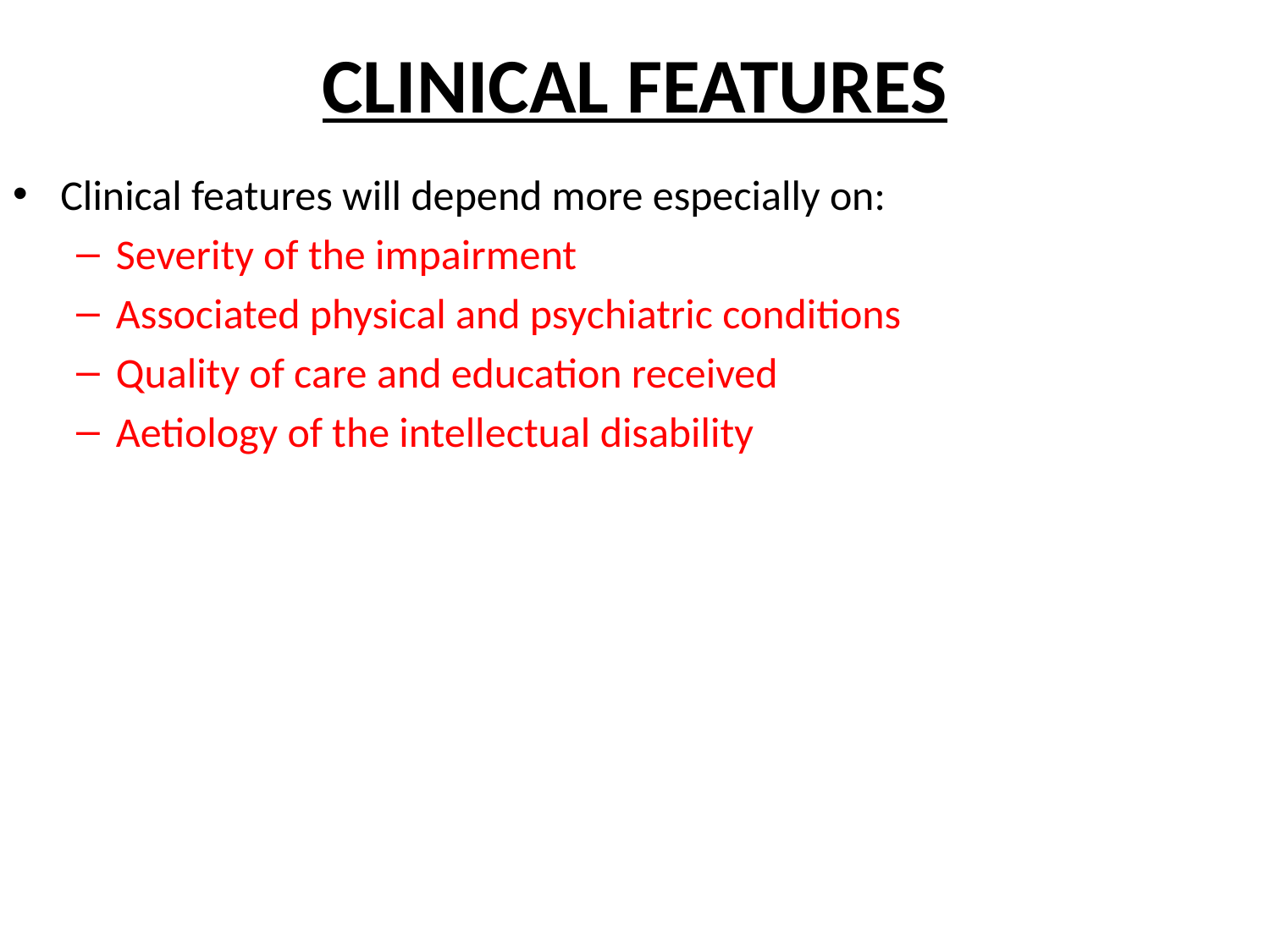

# CLINICAL FEATURES
Clinical features will depend more especially on:
Severity of the impairment
Associated physical and psychiatric conditions
Quality of care and education received
Aetiology of the intellectual disability